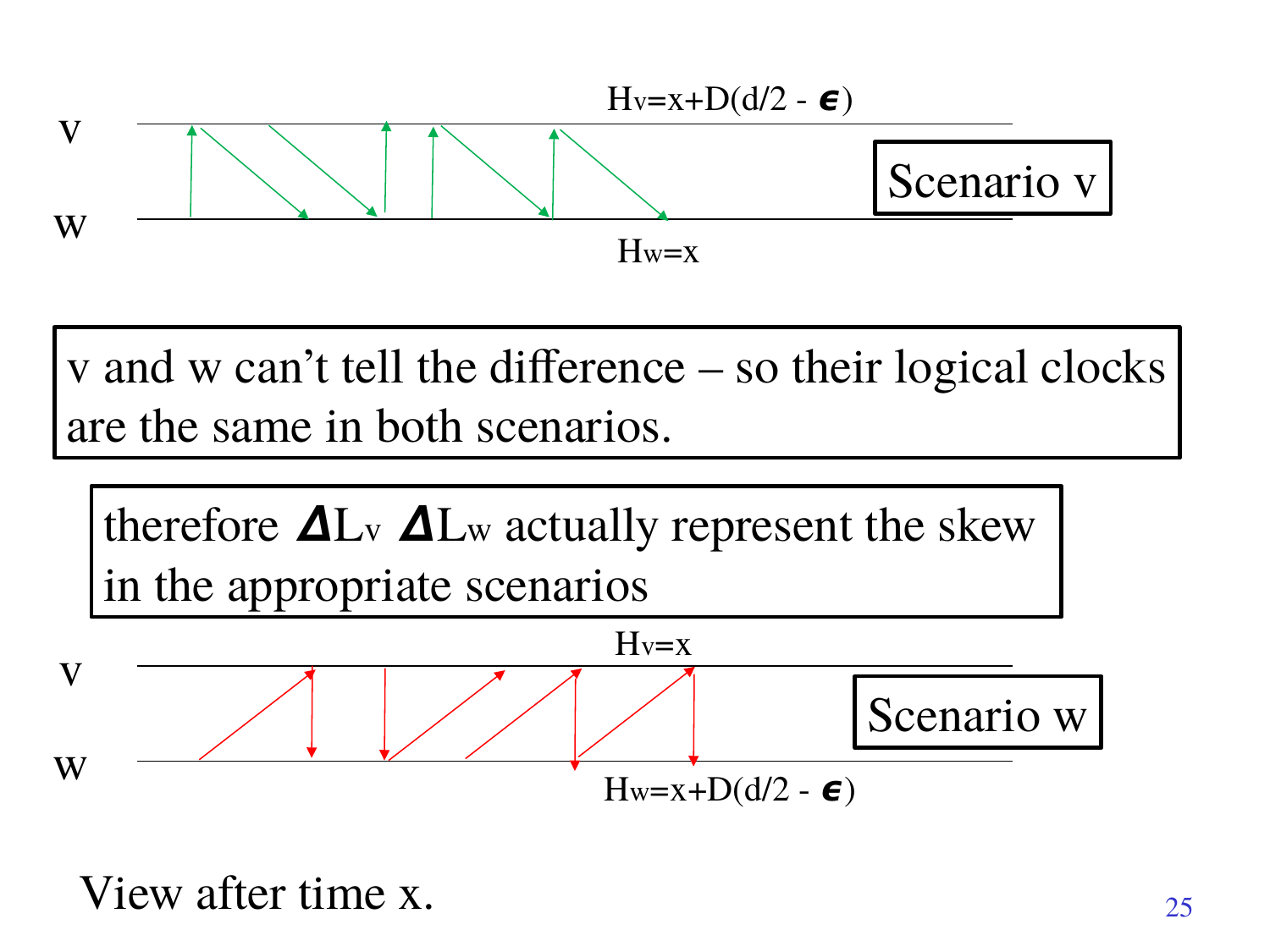

Hv=x+D(d/2 - 𝟄)
v
w
Scenario v
Hw=x
v and w can’t tell the difference – so their logical clocks
are the same in both scenarios.
therefore 𝞓Lv 𝞓Lw actually represent the skew
in the appropriate scenarios
Hv=x
v
w
Scenario w
Hw=x+D(d/2 - 𝟄)
View after time x.
25